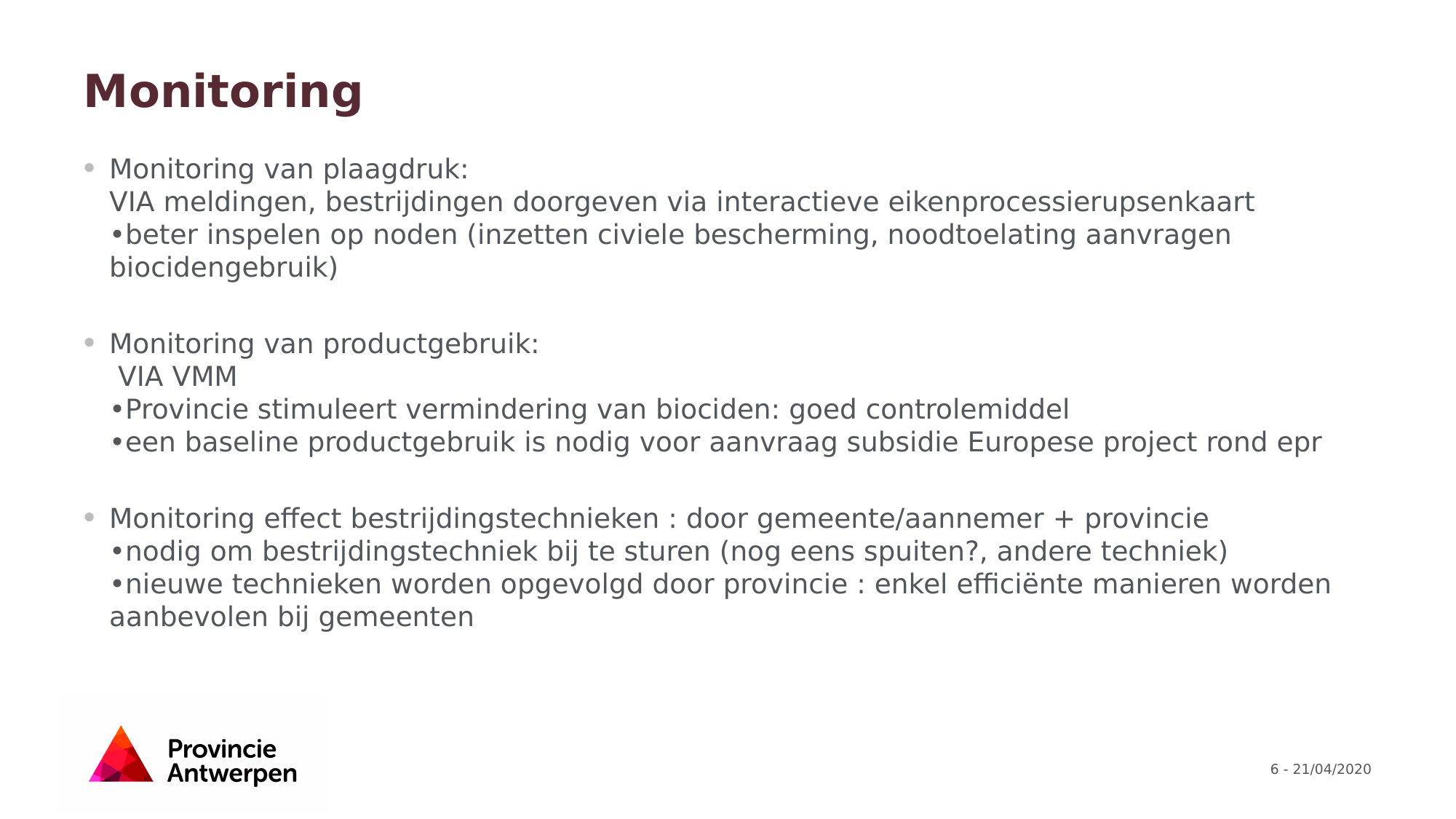

# Monitoring
Monitoring van plaagdruk:
VIA meldingen, bestrijdingen doorgeven via interactieve eikenprocessierupsenkaart
•beter inspelen op noden (inzetten civiele bescherming, noodtoelating aanvragen biocidengebruik)

Monitoring van productgebruik:
 VIA VMM
•Provincie stimuleert vermindering van biociden: goed controlemiddel
•een baseline productgebruik is nodig voor aanvraag subsidie Europese project rond epr

Monitoring effect bestrijdingstechnieken : door gemeente/aannemer + provincie
•nodig om bestrijdingstechniek bij te sturen (nog eens spuiten?, andere techniek)
•nieuwe technieken worden opgevolgd door provincie : enkel efficiënte manieren worden aanbevolen bij gemeenten